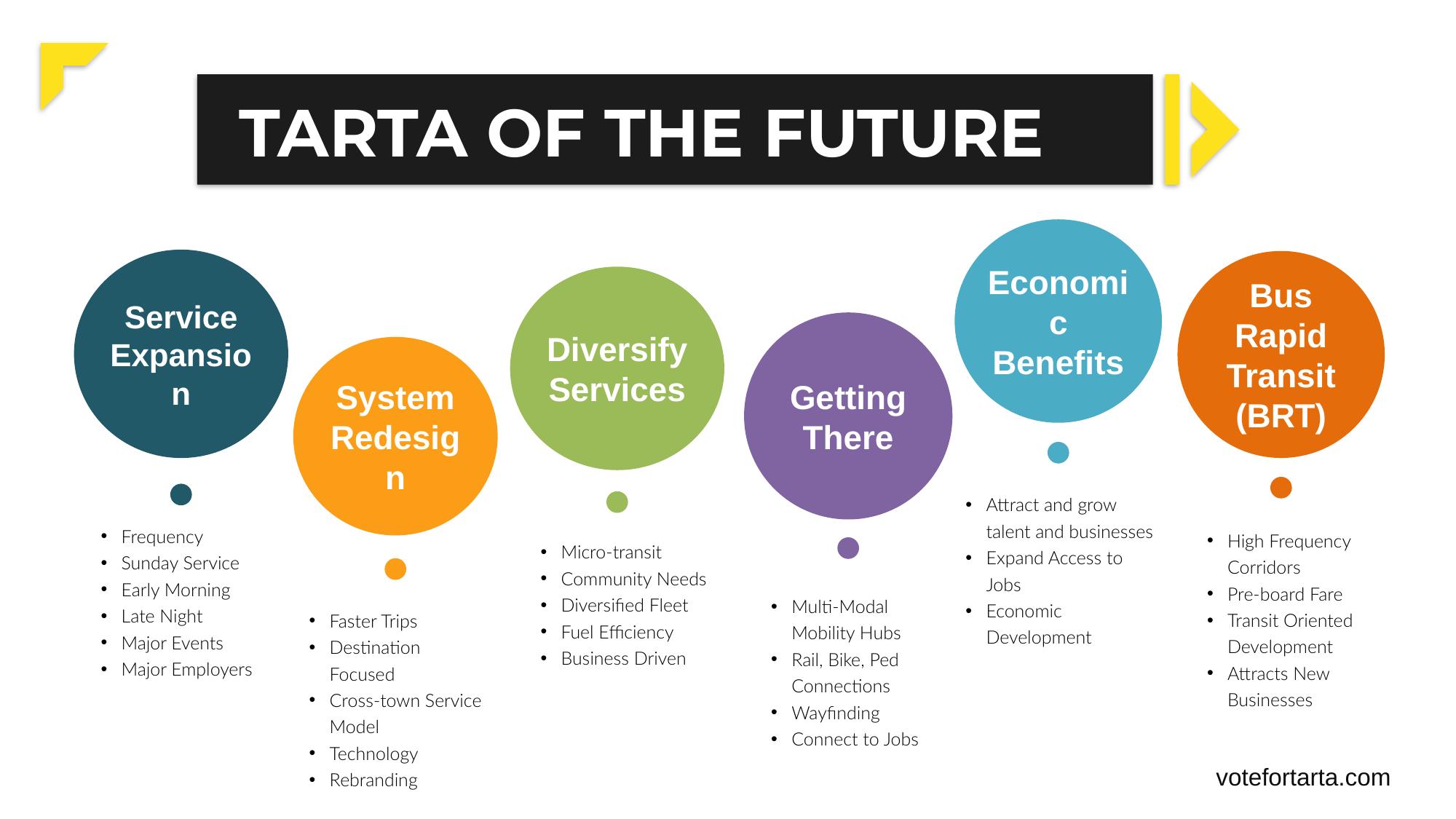

TARTA OF THE FUTURE
Economic Benefits
Service Expansion
Bus Rapid Transit (BRT)
Diversify
Services
Getting There
System Redesign

Attract and grow talent and businesses
Expand Access to Jobs
Economic Development

Frequency
Sunday Service
Early Morning
Late Night
Major Events
Major Employers

High Frequency Corridors
Pre-board Fare
Transit Oriented Development
Attracts New Businesses
Micro-transit
Community Needs
Diversified Fleet
Fuel Efficiency
Business Driven

Multi-Modal Mobility Hubs
Rail, Bike, Ped Connections
Wayfinding
Connect to Jobs
Faster Trips
Destination Focused
Cross-town Service Model
Technology
Rebranding
votefortarta.com